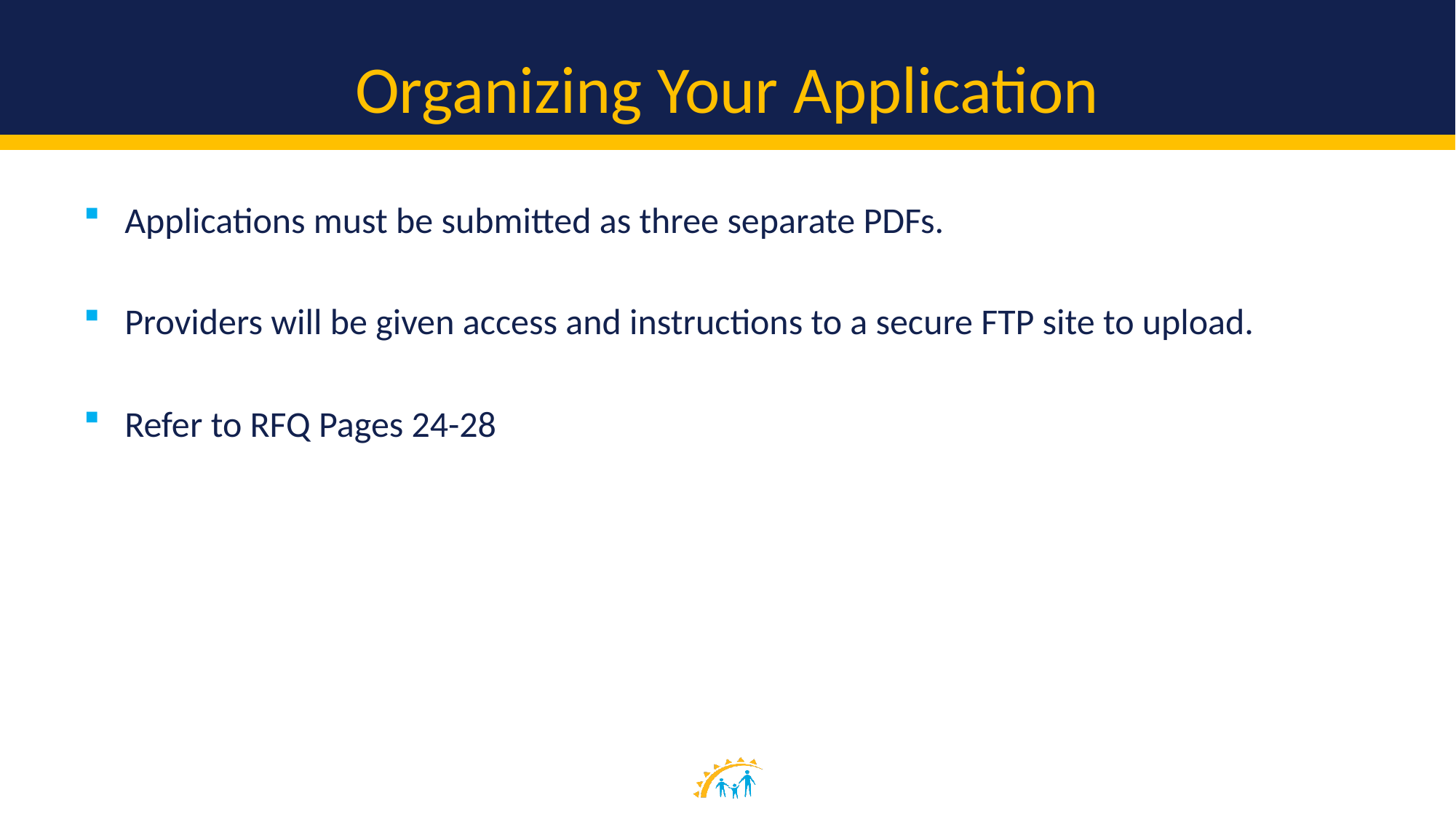

# Organizing Your Application
Applications must be submitted as three separate PDFs.

Providers will be given access and instructions to a secure FTP site to upload.

Refer to RFQ Pages 24-28